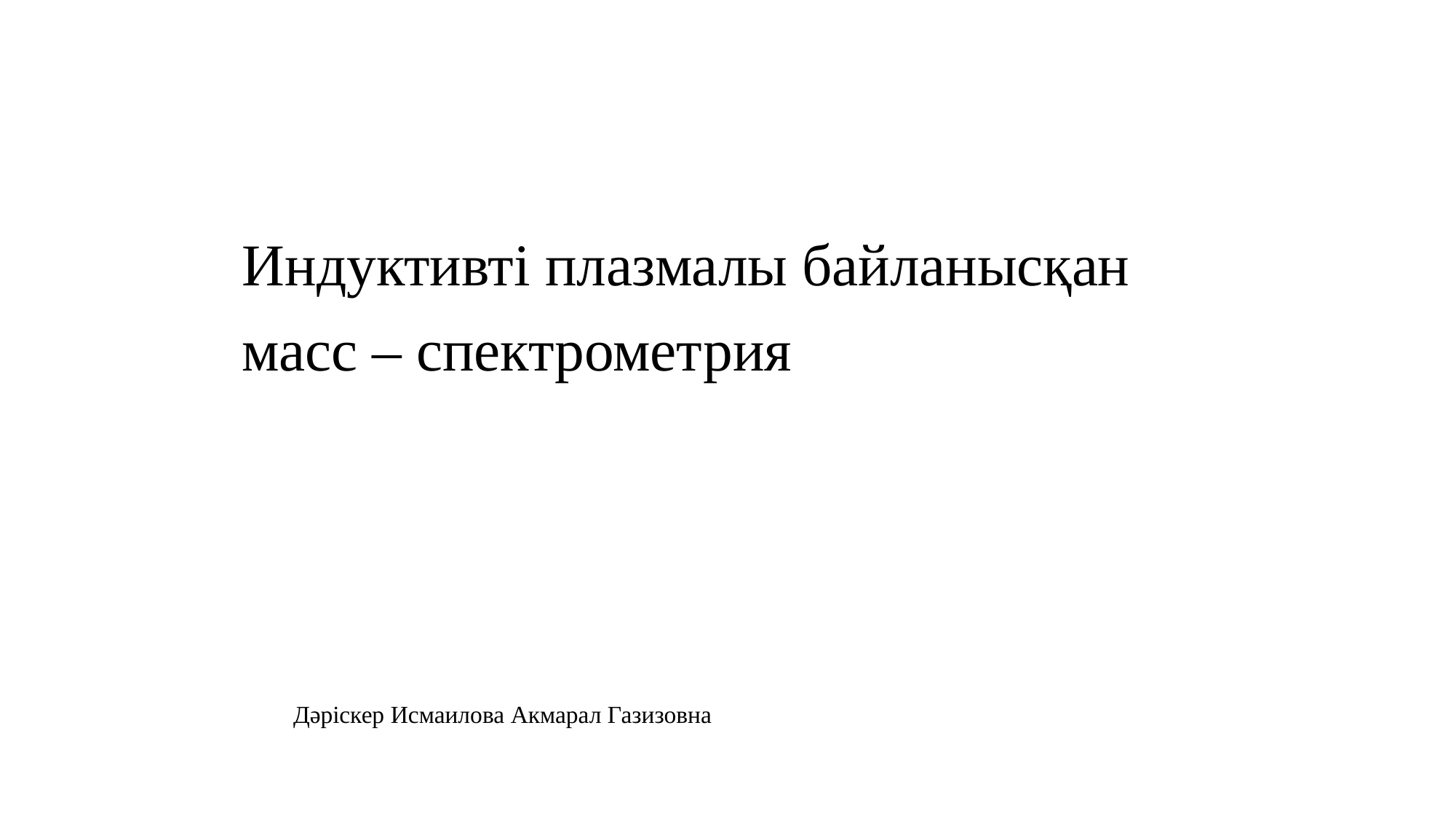

Индуктивті плазмалы байланысқан
масс – спектрометрия

					Дәріскер Исмаилова Акмарал Газизовна